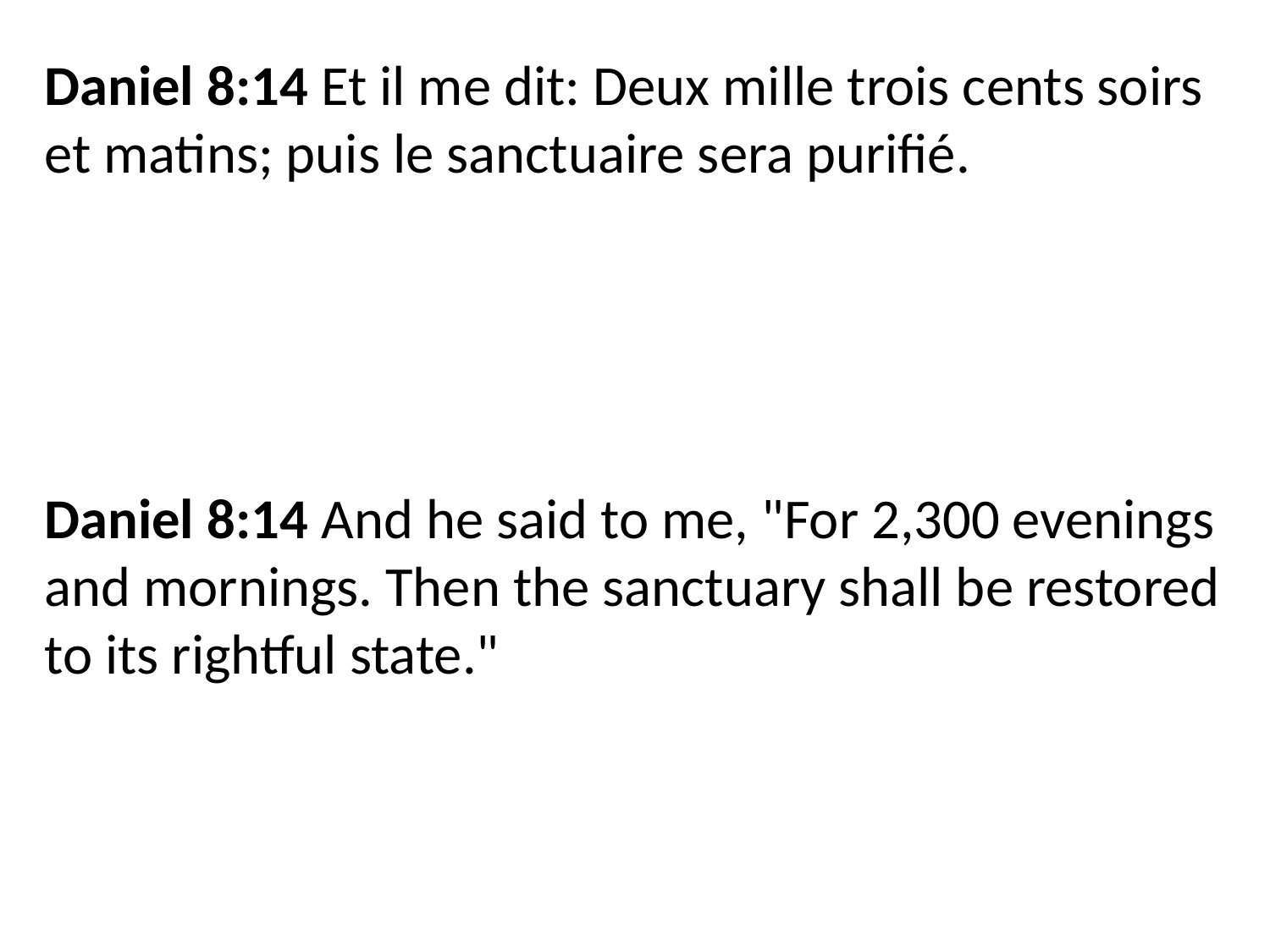

Daniel 8:14 Et il me dit: Deux mille trois cents soirs et matins; puis le sanctuaire sera purifié.
Daniel 8:14 And he said to me, "For 2,300 evenings and mornings. Then the sanctuary shall be restored to its rightful state."